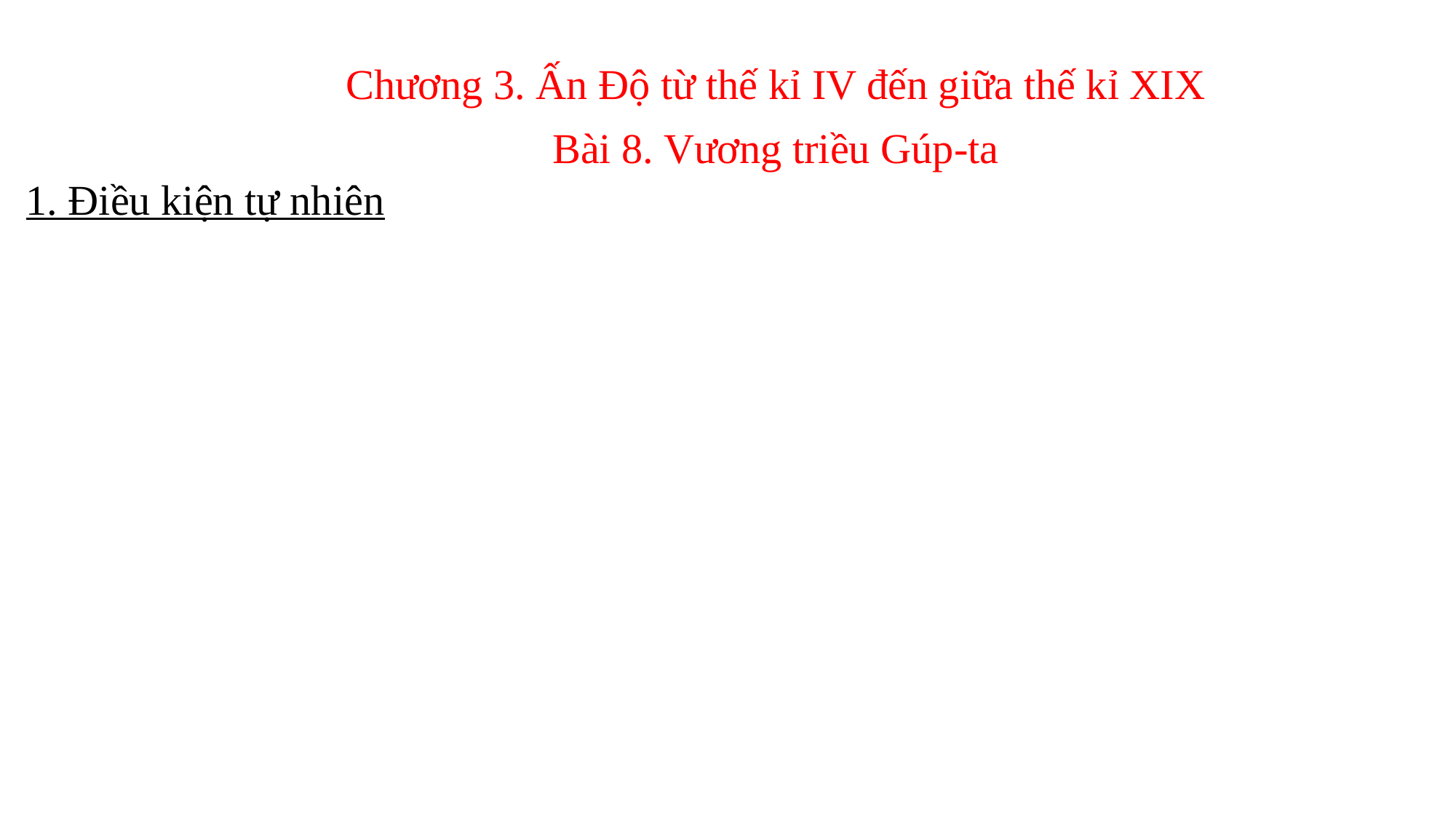

Chương 3. Ấn Độ từ thế kỉ IV đến giữa thế kỉ XIX
Bài 8. Vương triều Gúp-ta
1. Điều kiện tự nhiên